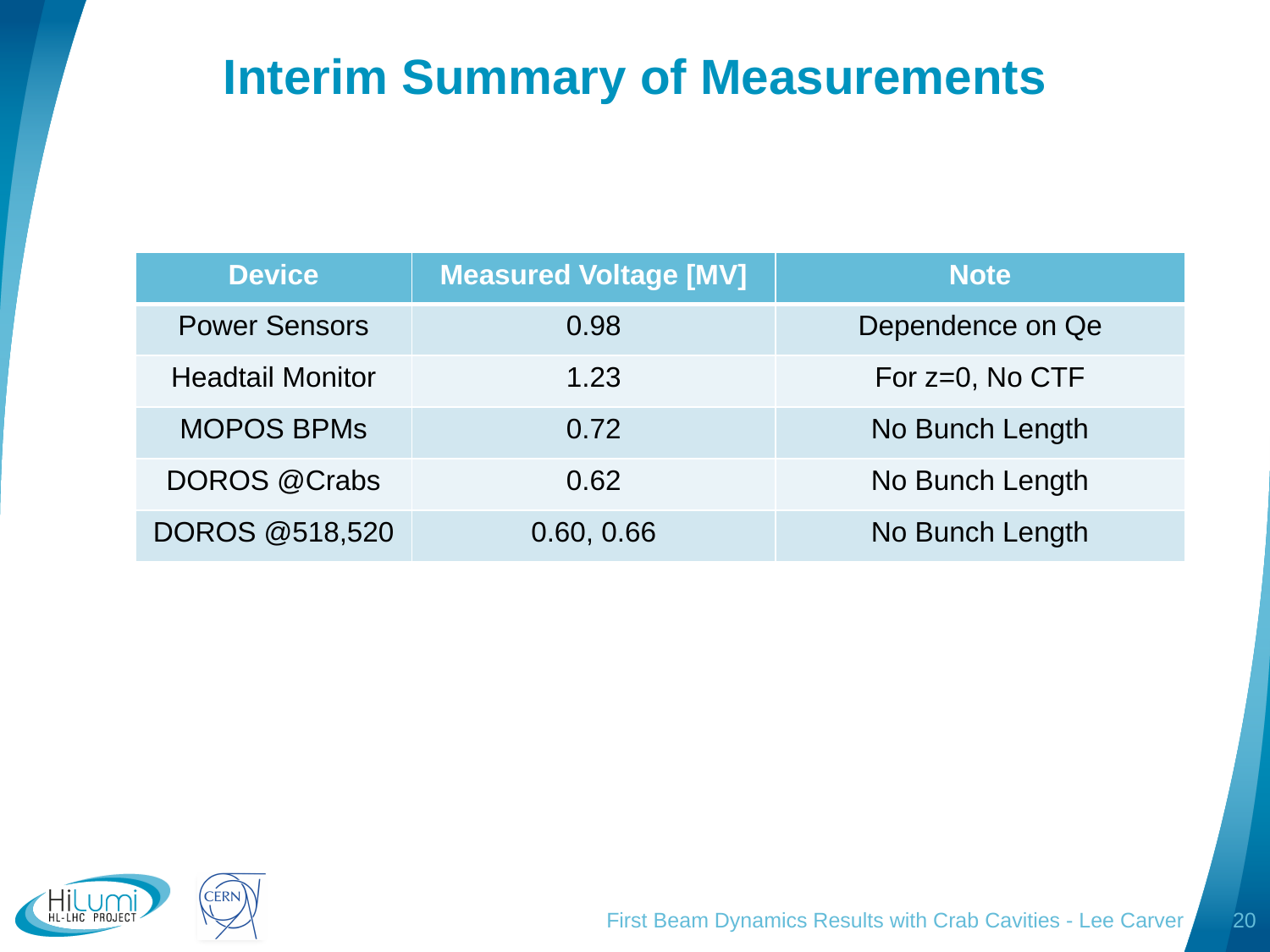

# Interim Summary of Measurements
| Device | Measured Voltage [MV] | Note |
| --- | --- | --- |
| Power Sensors | 0.98 | Dependence on Qe |
| Headtail Monitor | 1.23 | For z=0, No CTF |
| MOPOS BPMs | 0.72 | No Bunch Length |
| DOROS @Crabs | 0.62 | No Bunch Length |
| DOROS @518,520 | 0.60, 0.66 | No Bunch Length |

First Beam Dynamics Results with Crab Cavities - Lee Carver
20